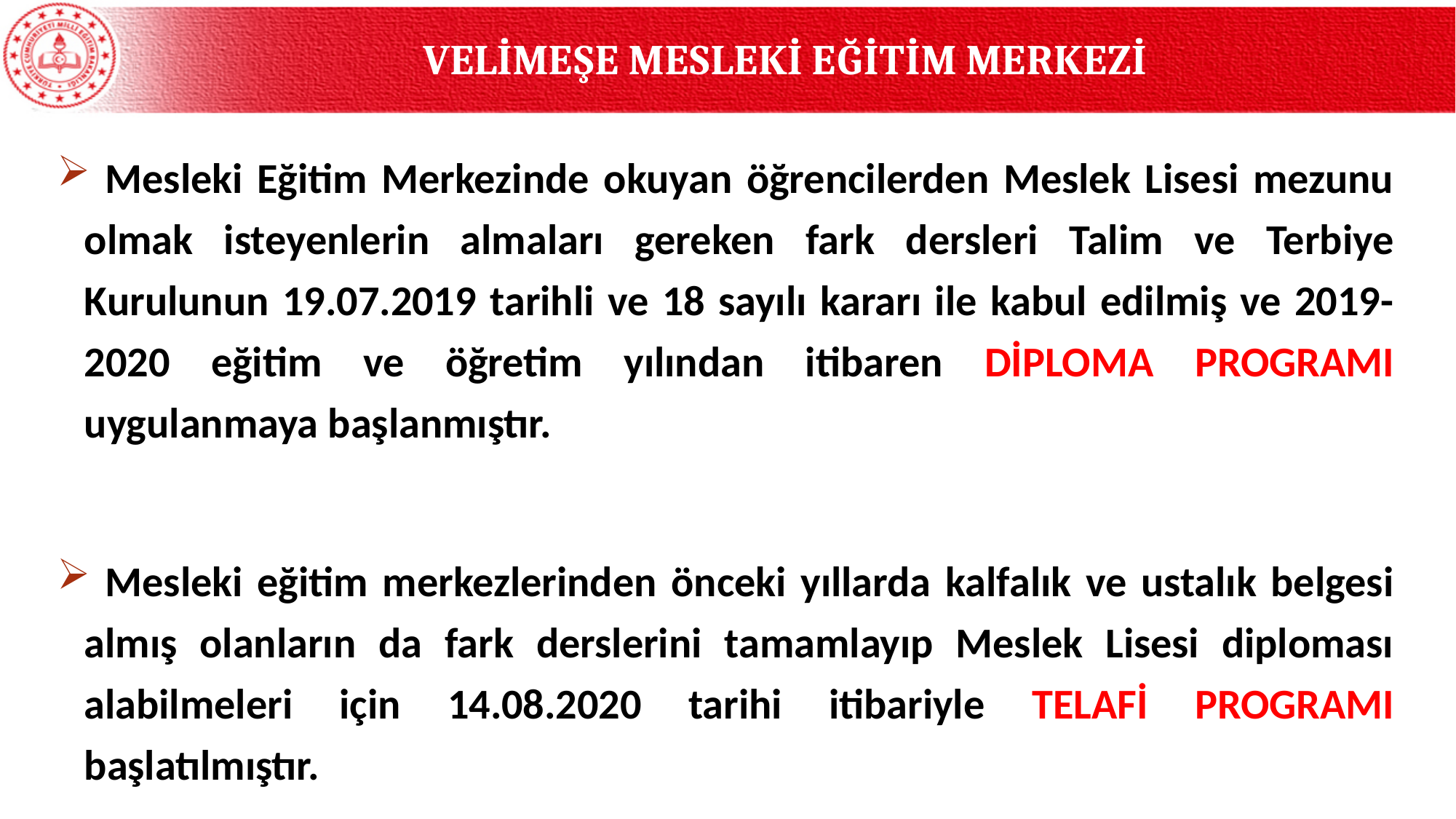

VELİMEŞE MESLEKİ EĞİTİM MERKEZİ
 Mesleki Eğitim Merkezinde okuyan öğrencilerden Meslek Lisesi mezunu olmak isteyenlerin almaları gereken fark dersleri Talim ve Terbiye Kurulunun 19.07.2019 tarihli ve 18 sayılı kararı ile kabul edilmiş ve 2019-2020 eğitim ve öğretim yılından itibaren DİPLOMA PROGRAMI uygulanmaya başlanmıştır.

 Mesleki eğitim merkezlerinden önceki yıllarda kalfalık ve ustalık belgesi almış olanların da fark derslerini tamamlayıp Meslek Lisesi diploması alabilmeleri için 14.08.2020 tarihi itibariyle TELAFİ PROGRAMI başlatılmıştır.